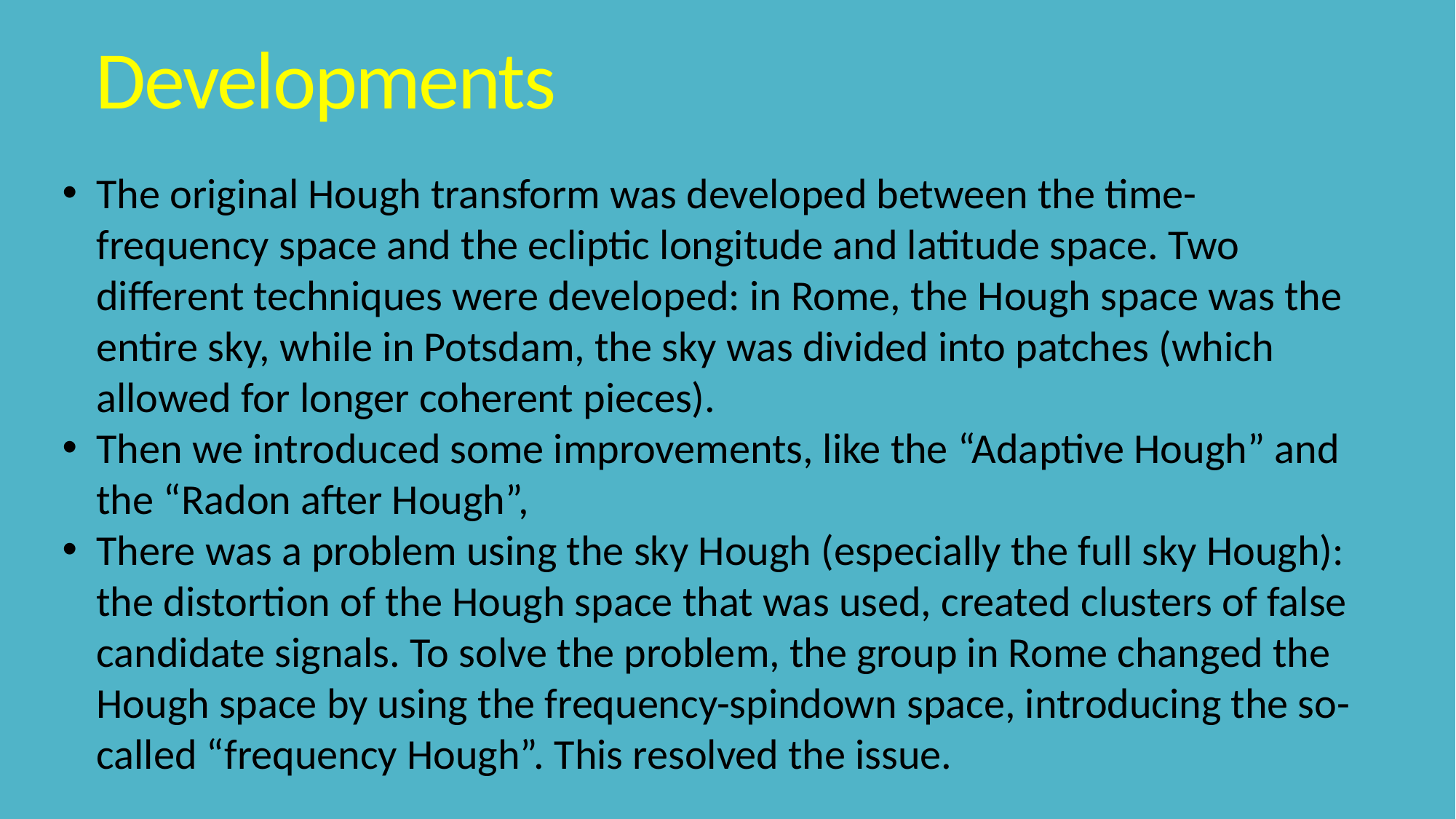

# Developments
The original Hough transform was developed between the time-frequency space and the ecliptic longitude and latitude space. Two different techniques were developed: in Rome, the Hough space was the entire sky, while in Potsdam, the sky was divided into patches (which allowed for longer coherent pieces).
Then we introduced some improvements, like the “Adaptive Hough” and the “Radon after Hough”,
There was a problem using the sky Hough (especially the full sky Hough): the distortion of the Hough space that was used, created clusters of false candidate signals. To solve the problem, the group in Rome changed the Hough space by using the frequency-spindown space, introducing the so-called “frequency Hough”. This resolved the issue.